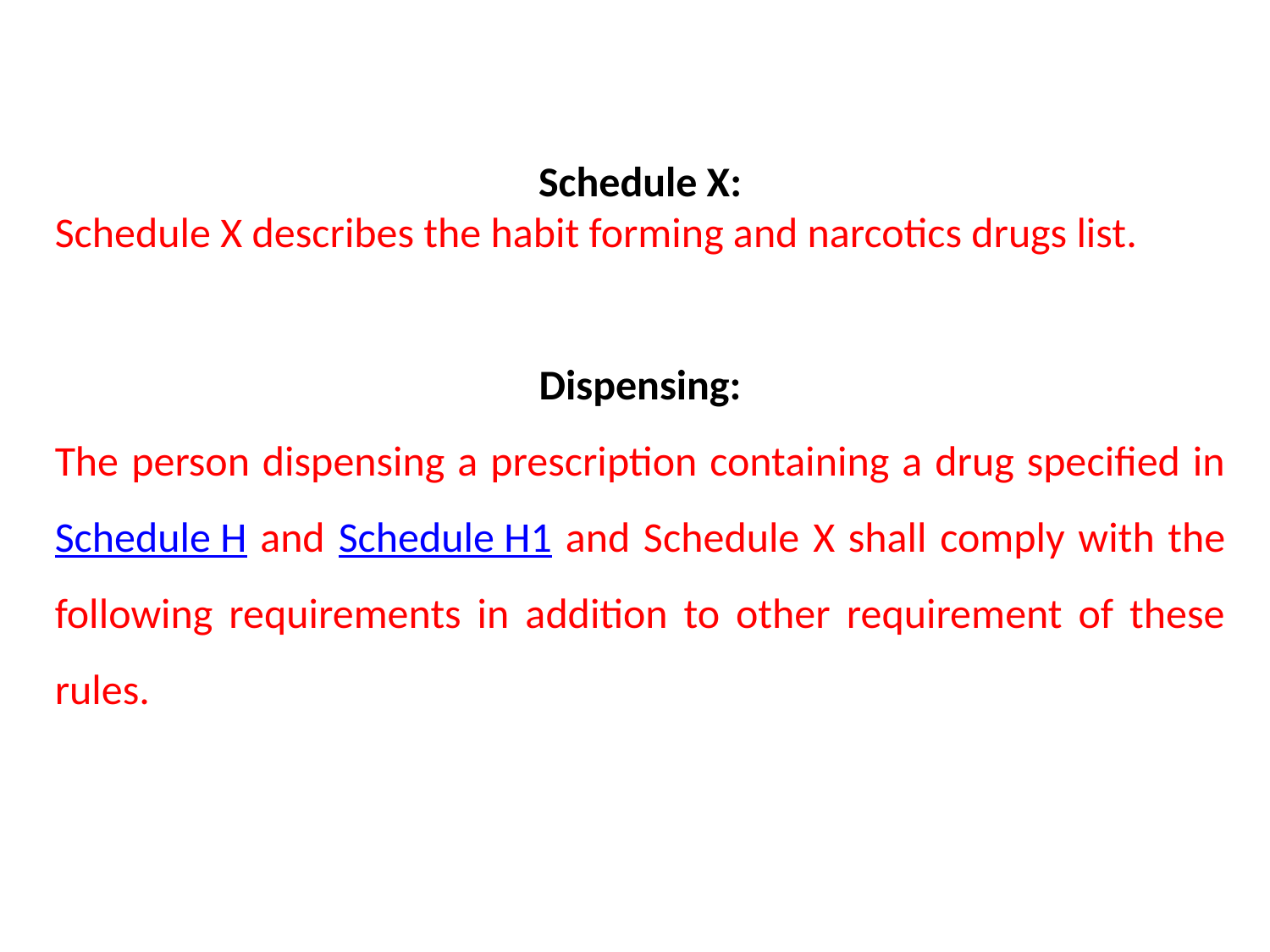

Schedule X:
Schedule X describes the habit forming and narcotics drugs list.

Dispensing:
The person dispensing a prescription containing a drug specified in Schedule H and Schedule H1 and Schedule X shall comply with the following requirements in addition to other requirement of these rules.